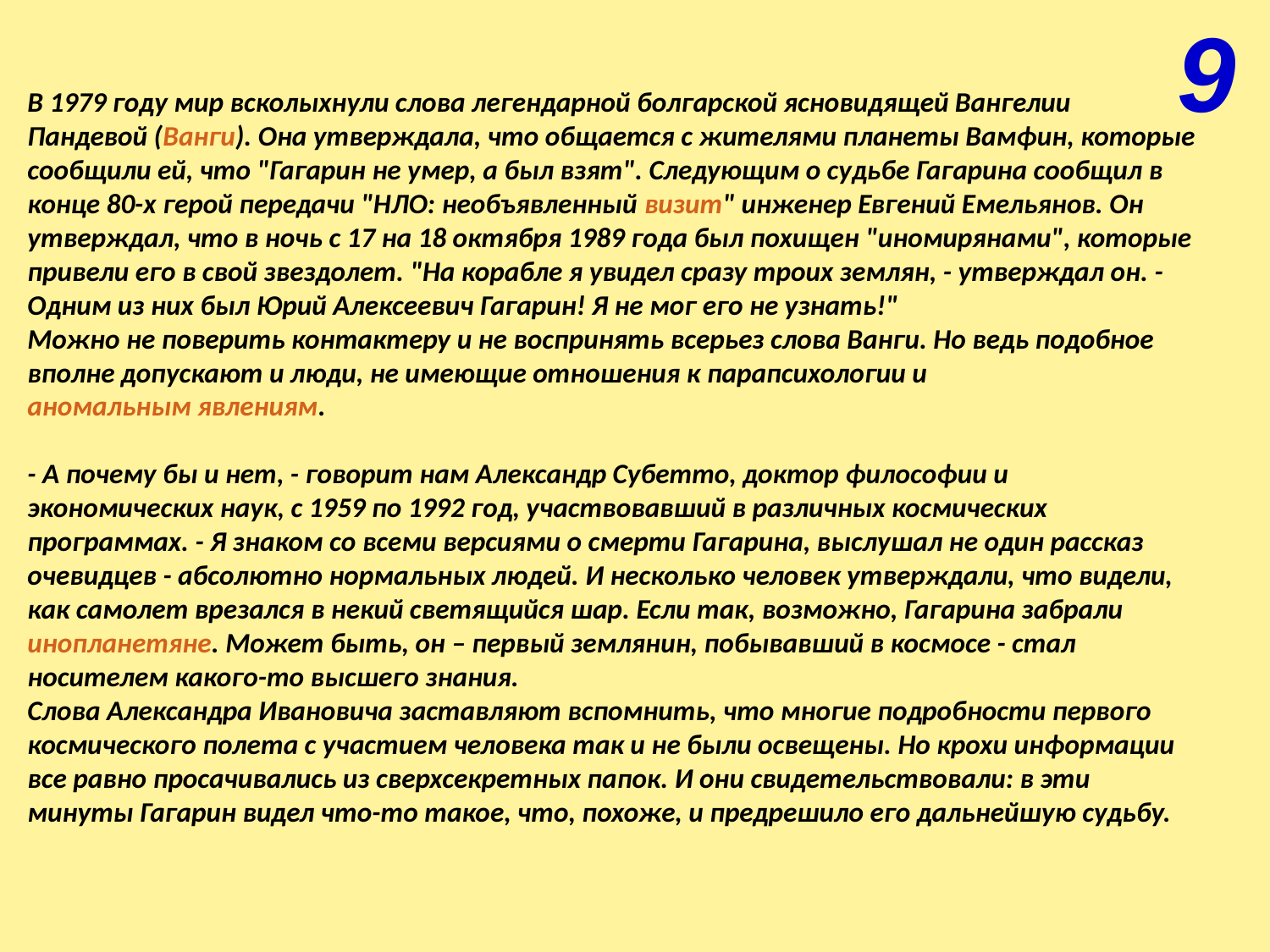

9
В 1979 году мир всколыхнули слова легендарной болгарской ясновидящей Вангелии Пандевой (Ванги). Она утверждала, что общается с жителями планеты Вамфин, которые сообщили ей, что "Гагарин не умер, а был взят". Следующим о судьбе Гагарина сообщил в конце 80-х герой передачи "НЛО: необъявленный визит" инженер Евгений Емельянов. Он утверждал, что в ночь с 17 на 18 октября 1989 года был похищен "иномирянами", которые привели его в свой звездолет. "На корабле я увидел сразу троих землян, - утверждал он. - Одним из них был Юрий Алексеевич Гагарин! Я не мог его не узнать!"
Можно не поверить контактеру и не воспринять всерьез слова Ванги. Но ведь подобное вполне допускают и люди, не имеющие отношения к парапсихологии и аномальным явлениям.
- А почему бы и нет, - говорит нам Александр Субетто, доктор философии и экономических наук, с 1959 по 1992 год, участвовавший в различных космических программах. - Я знаком со всеми версиями о смерти Гагарина, выслушал не один рассказ очевидцев - абсолютно нормальных людей. И несколько человек утверждали, что видели, как самолет врезался в некий светящийся шар. Если так, возможно, Гагарина забрали инопланетяне. Может быть, он – первый землянин, побывавший в космосе - стал носителем какого-то высшего знания.
Слова Александра Ивановича заставляют вспомнить, что многие подробности первого космического полета с участием человека так и не были освещены. Но крохи информации все равно просачивались из сверхсекретных папок. И они свидетельствовали: в эти минуты Гагарин видел что-то такое, что, похоже, и предрешило его дальнейшую судьбу.